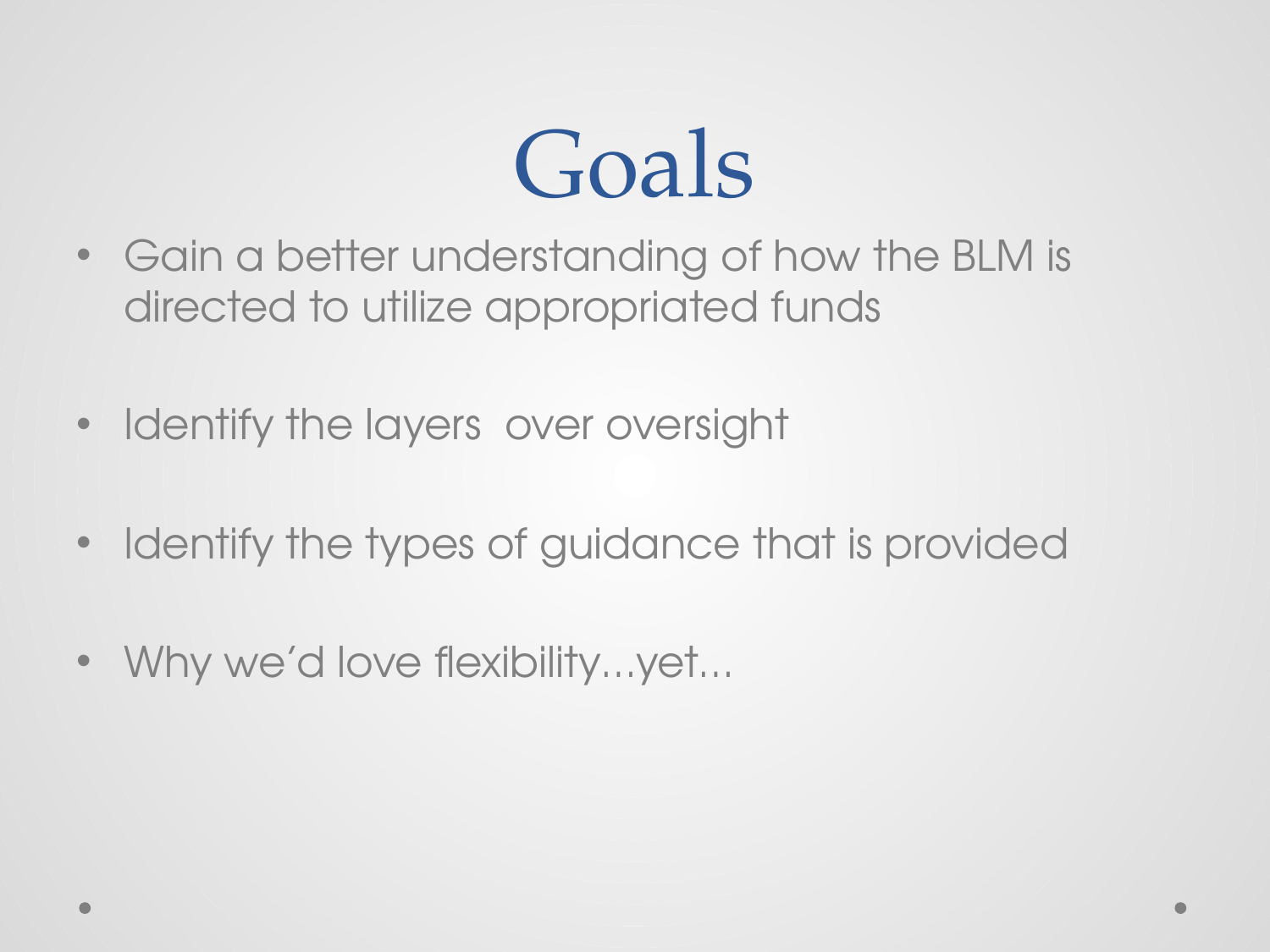

# Goals
Gain a better understanding of how the BLM is directed to utilize appropriated funds

Identify the layers  over oversight

Identify the types of guidance that is provided

Why we’d love flexibility…yet…